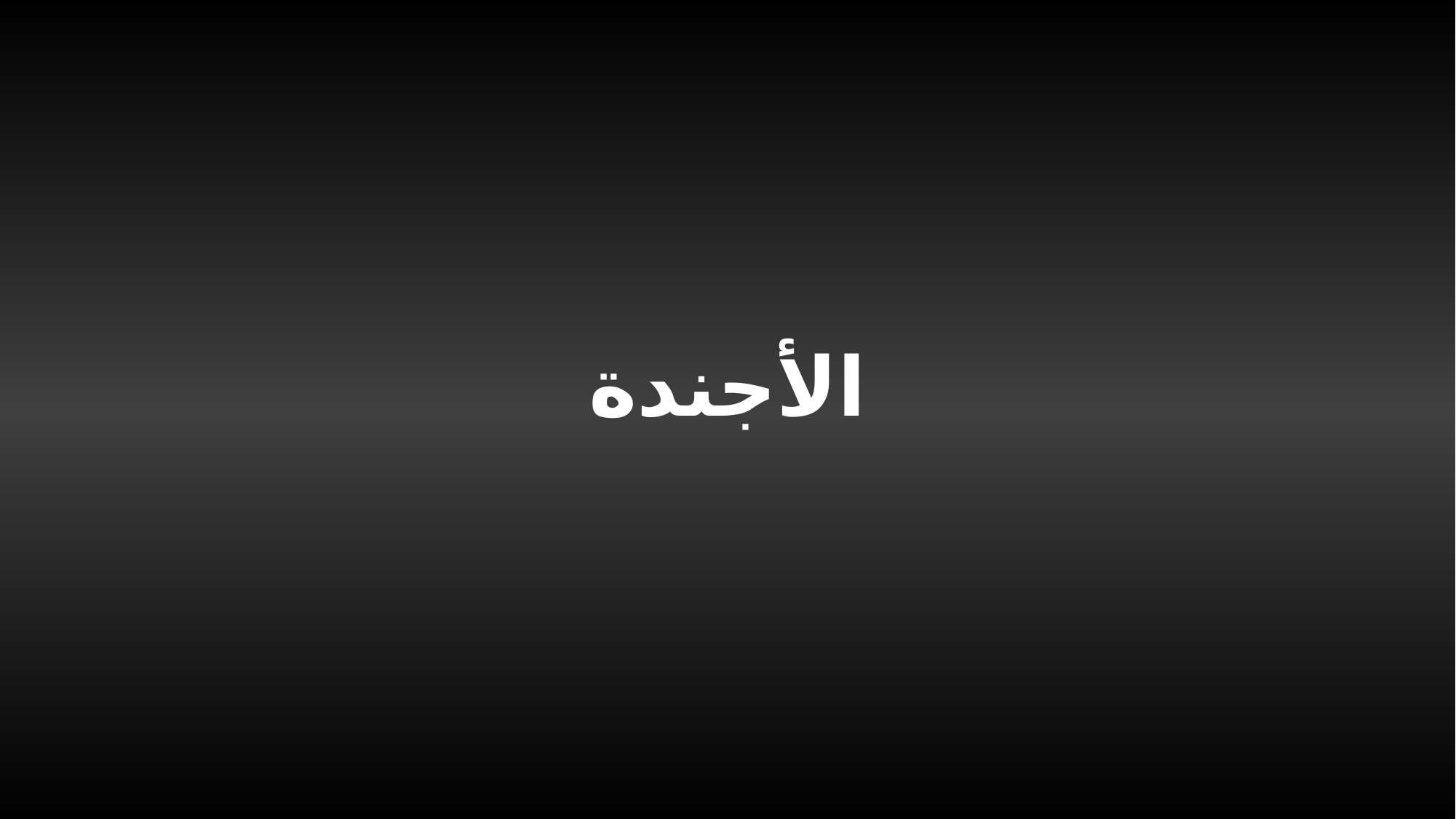

عن دائرة الأحوال المدنية والجوازات
المقدمة

# الأجندة

خدمات
دائرة الأحوال المدنية والجوازات
النبذة التاريخية

الرؤية والرسالة والقيم الجوهرية
الاحصائيات